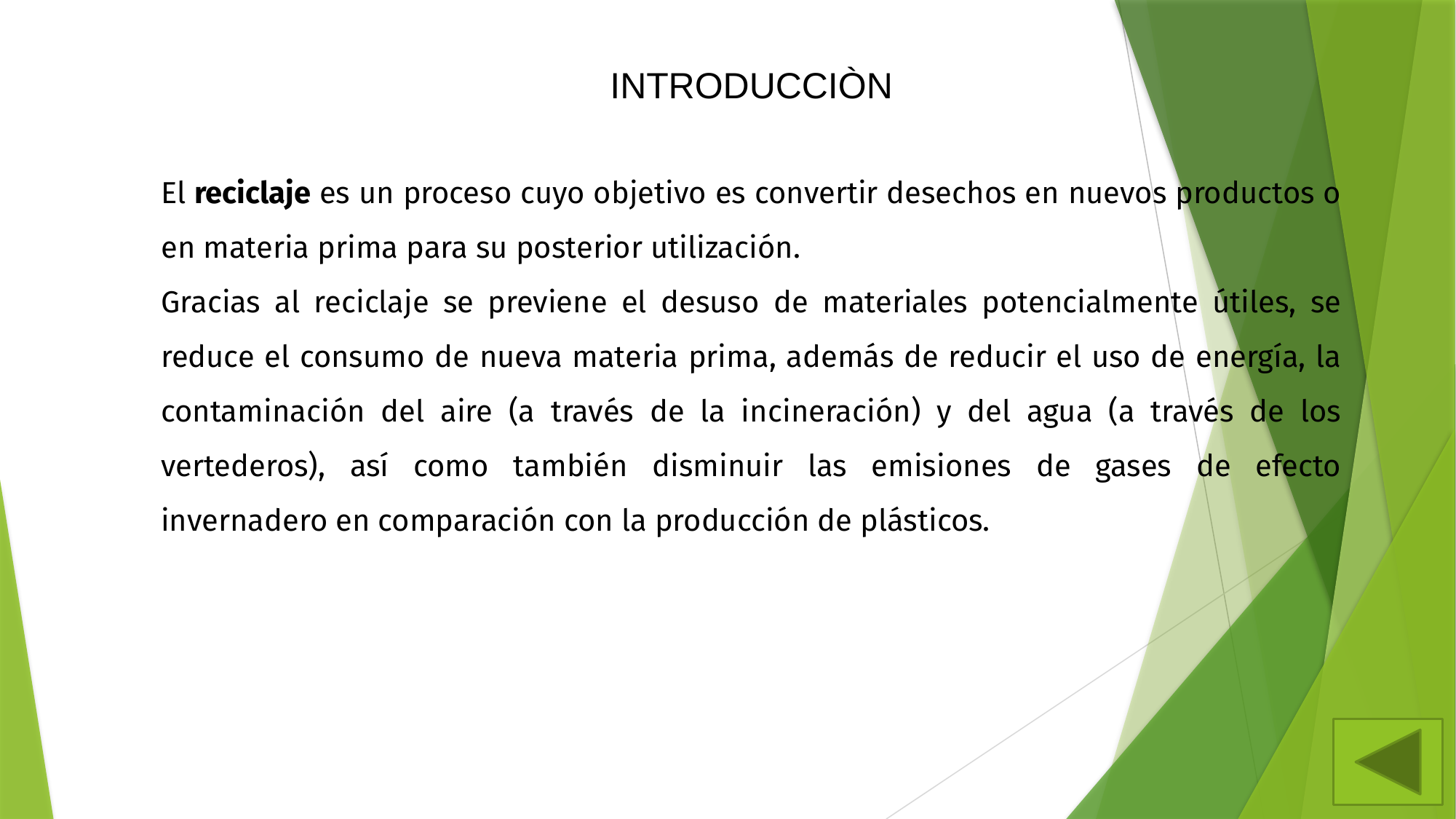

INTRODUCCIÒN

El reciclaje es un proceso cuyo objetivo es convertir desechos en nuevos productos o en materia prima para su posterior utilización.
Gracias al reciclaje se previene el desuso de materiales potencialmente útiles, se reduce el consumo de nueva materia prima, además de reducir el uso de energía, la contaminación del aire (a través de la incineración) y del agua (a través de los vertederos), así como también disminuir las emisiones de gases de efecto invernadero en comparación con la producción de plásticos.